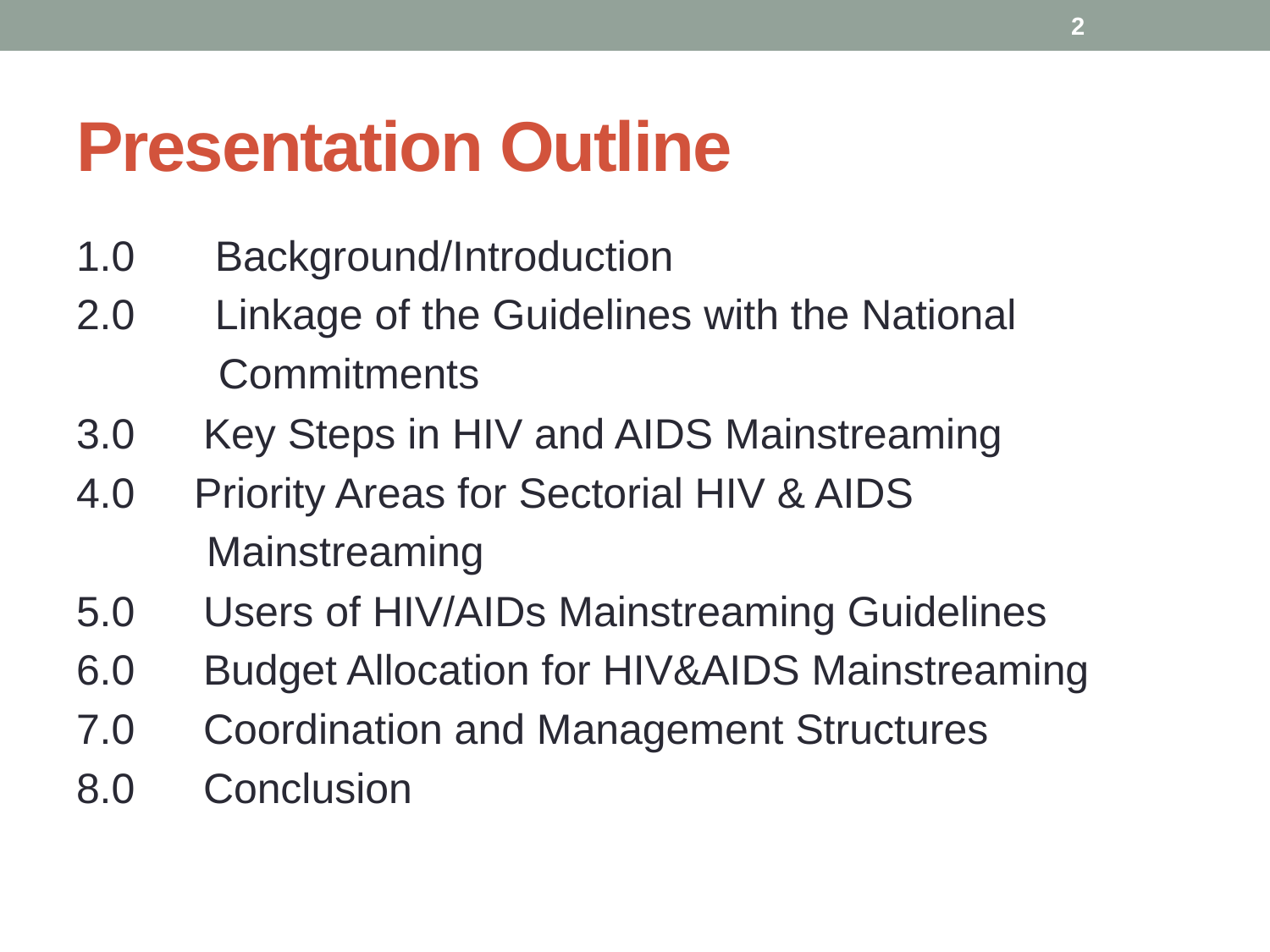

2
# Presentation Outline
1.0	 Background/Introduction
2.0	 Linkage of the Guidelines with the National
            Commitments
3.0     	Key Steps in HIV and AIDS Mainstreaming
4.0     Priority Areas for Sectorial HIV & AIDS
           Mainstreaming
5.0 	Users of HIV/AIDs Mainstreaming Guidelines
6.0 	Budget Allocation for HIV&AIDS Mainstreaming
7.0	Coordination and Management Structures
8.0	Conclusion